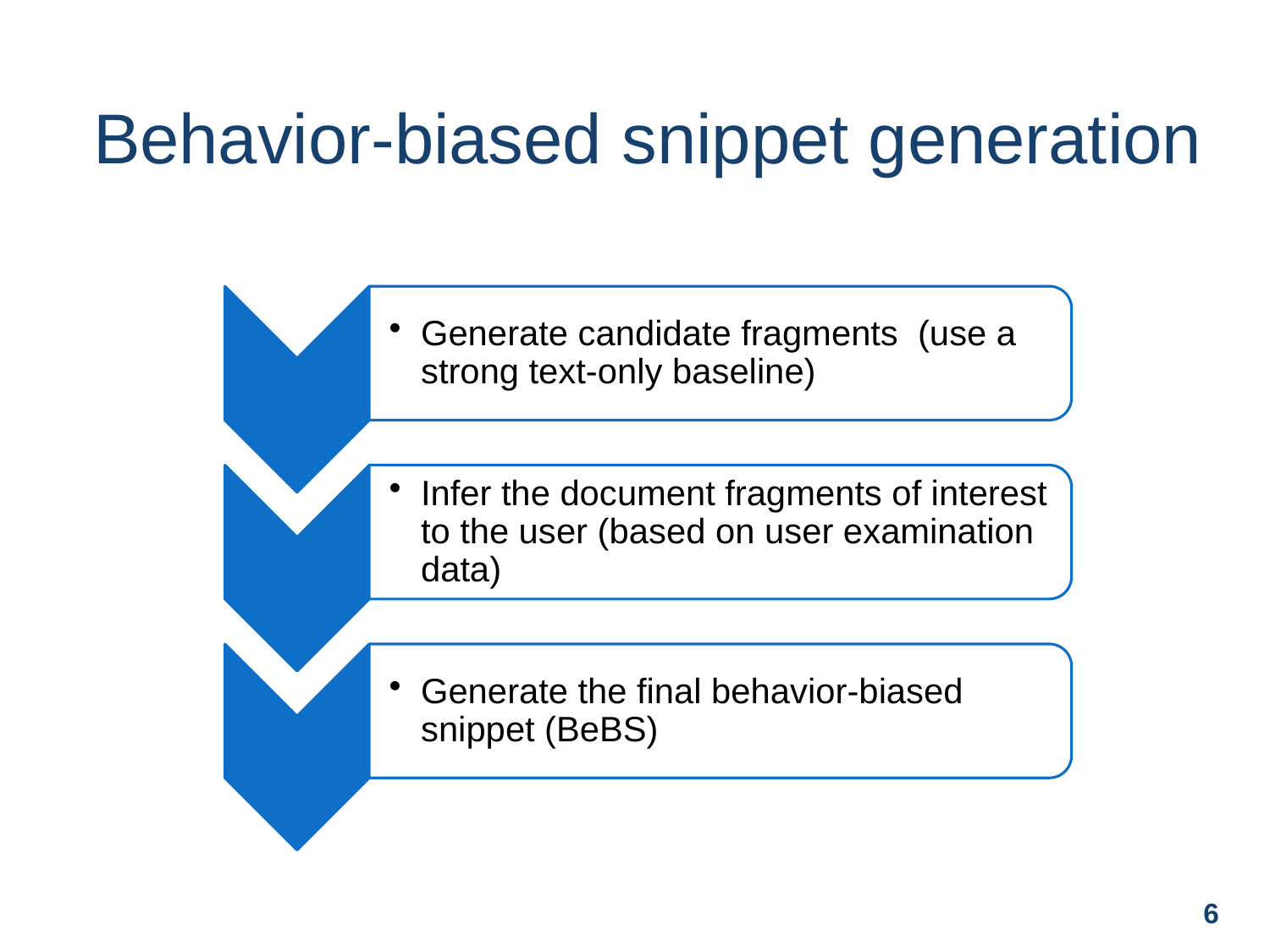

Behavior-biased snippet generation

Generate candidate fragments  (use a strong text-only baseline)

Infer the document fragments of interest to the user (based on user examination data)

Generate the final behavior-biased snippet (BeBS)
6